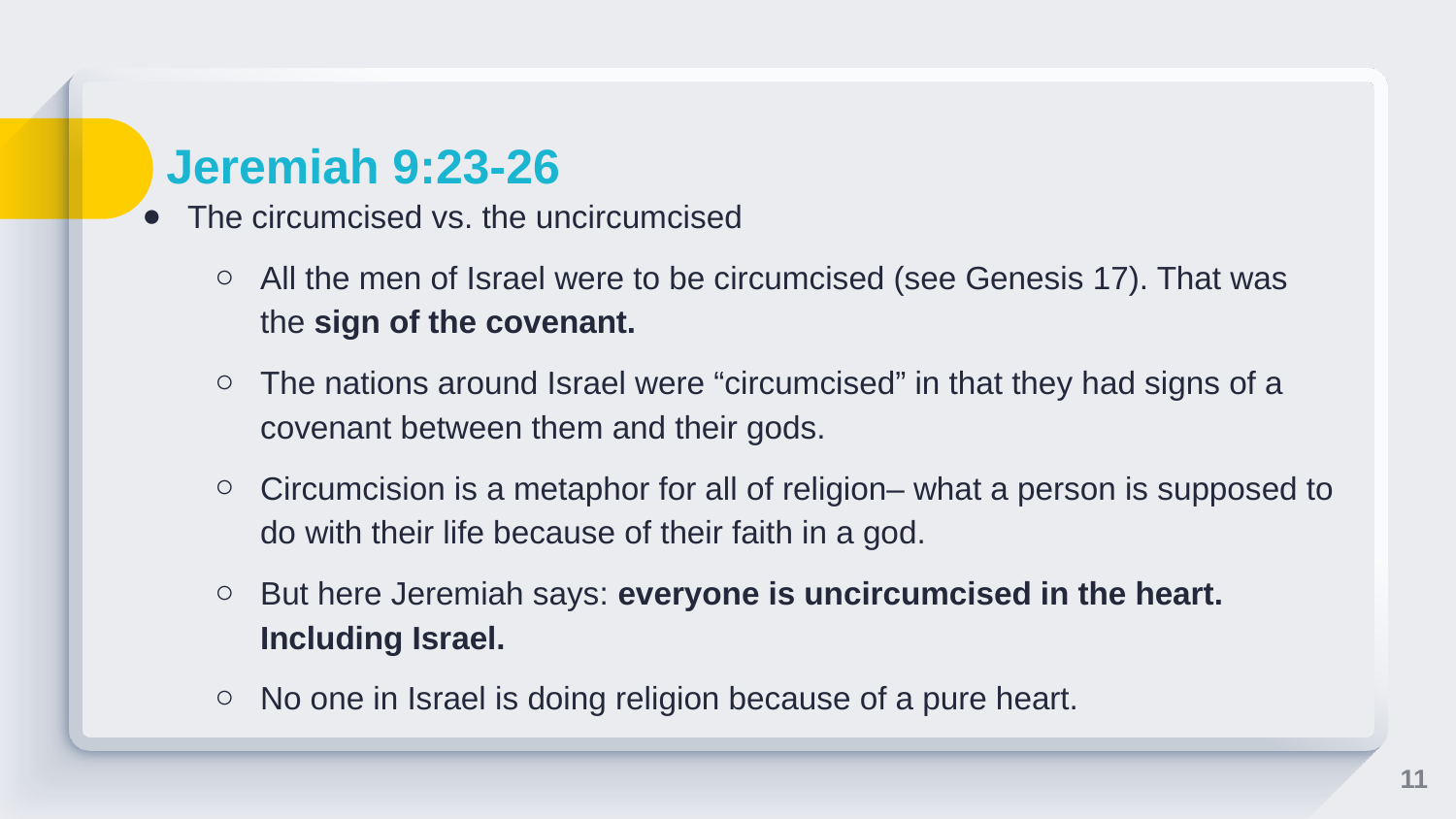

# Jeremiah 9:23-26
The circumcised vs. the uncircumcised
All the men of Israel were to be circumcised (see Genesis 17). That was the sign of the covenant.
The nations around Israel were “circumcised” in that they had signs of a covenant between them and their gods.
Circumcision is a metaphor for all of religion– what a person is supposed to do with their life because of their faith in a god.
But here Jeremiah says: everyone is uncircumcised in the heart. Including Israel.
No one in Israel is doing religion because of a pure heart.
11